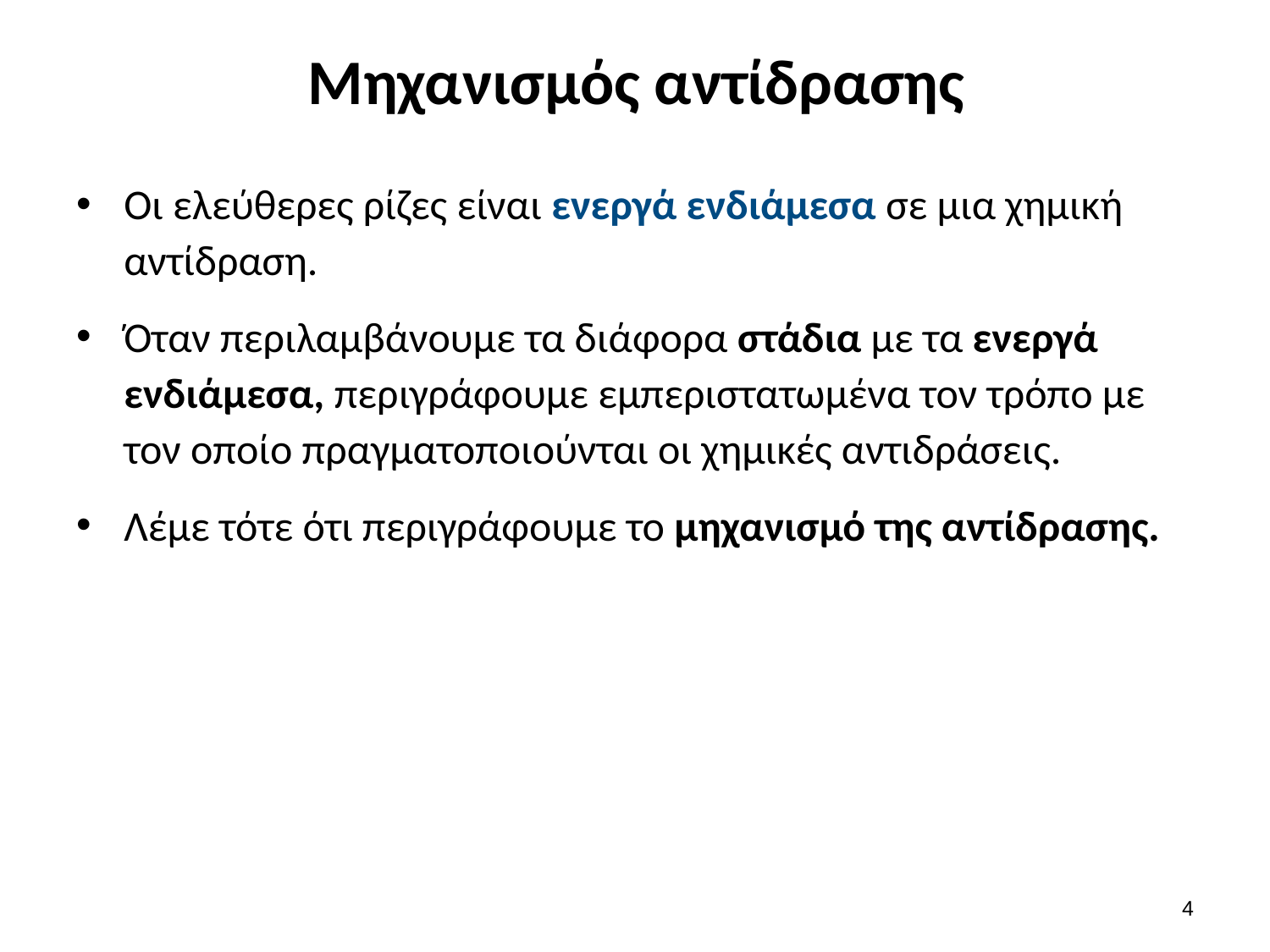

# Μηχανισμός αντίδρασης
Οι ελεύθερες ρίζες είναι ενεργά ενδιάμεσα σε μια χημική αντίδραση.
Όταν περιλαμβάνουμε τα διάφορα στάδια με τα ενεργά ενδιάμεσα, περιγράφουμε εμπεριστατωμένα τον τρόπο με τον οποίο πραγματοποιούνται οι χημικές αντιδράσεις.
Λέμε τότε ότι περιγράφουμε το μηχανισμό της αντίδρασης.

4